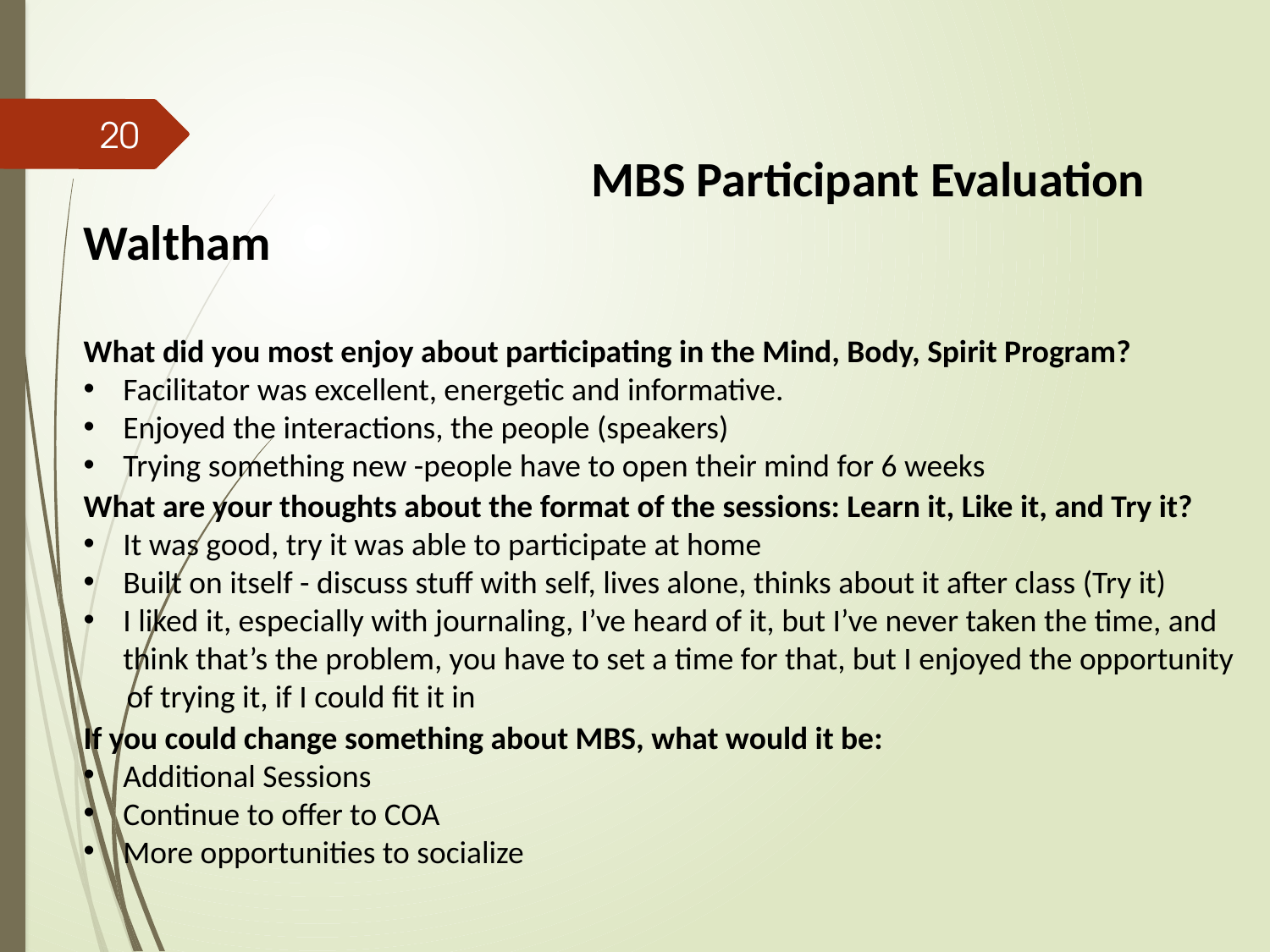

20

				MBS Participant Evaluation Waltham

What did you most enjoy about participating in the Mind, Body, Spirit Program?
Facilitator was excellent, energetic and informative.
Enjoyed the interactions, the people (speakers)
Trying something new -people have to open their mind for 6 weeks
What are your thoughts about the format of the sessions: Learn it, Like it, and Try it?
It was good, try it was able to participate at home
Built on itself - discuss stuff with self, lives alone, thinks about it after class (Try it)
I liked it, especially with journaling, I’ve heard of it, but I’ve never taken the time, and think that’s the problem, you have to set a time for that, but I enjoyed the opportunity
      of trying it, if I could fit it in
If you could change something about MBS, what would it be:
Additional Sessions
Continue to offer to COA
More opportunities to socialize